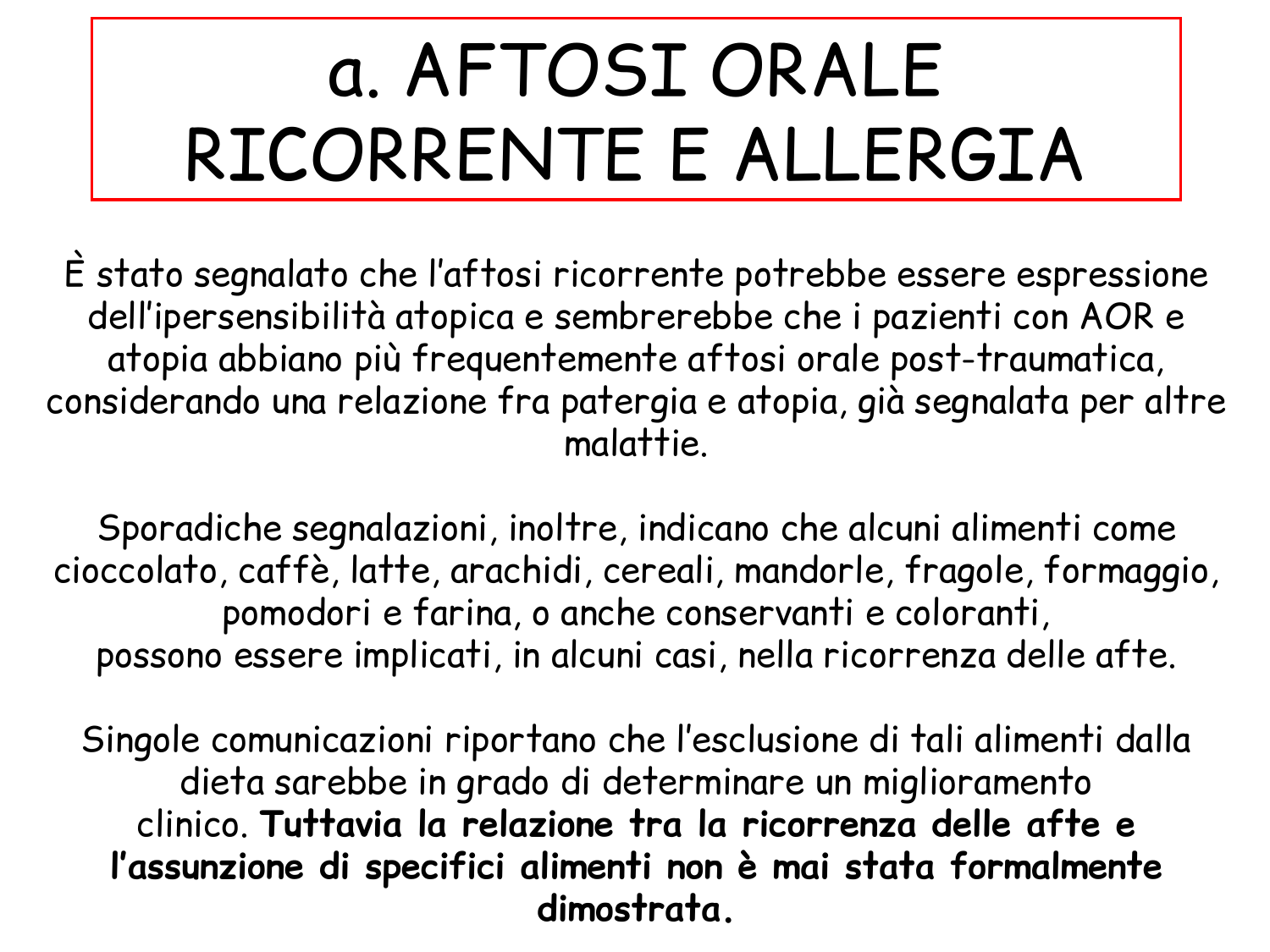

a. AFTOSI ORALE RICORRENTE E ALLERGIA
È stato segnalato che l’aftosi ricorrente potrebbe essere espressione dell’ipersensibilità atopica e sembrerebbe che i pazienti con AOR e atopia abbiano più frequentemente aftosi orale post-traumatica, considerando una relazione fra patergia e atopia, già segnalata per altre malattie.

Sporadiche segnalazioni, inoltre, indicano che alcuni alimenti come cioccolato, caffè, latte, arachidi, cereali, mandorle, fragole, formaggio, pomodori e farina, o anche conservanti e coloranti,
possono essere implicati, in alcuni casi, nella ricorrenza delle afte.

Singole comunicazioni riportano che l’esclusione di tali alimenti dalla dieta sarebbe in grado di determinare un miglioramento
clinico. Tuttavia la relazione tra la ricorrenza delle afte e l’assunzione di specifici alimenti non è mai stata formalmente dimostrata.